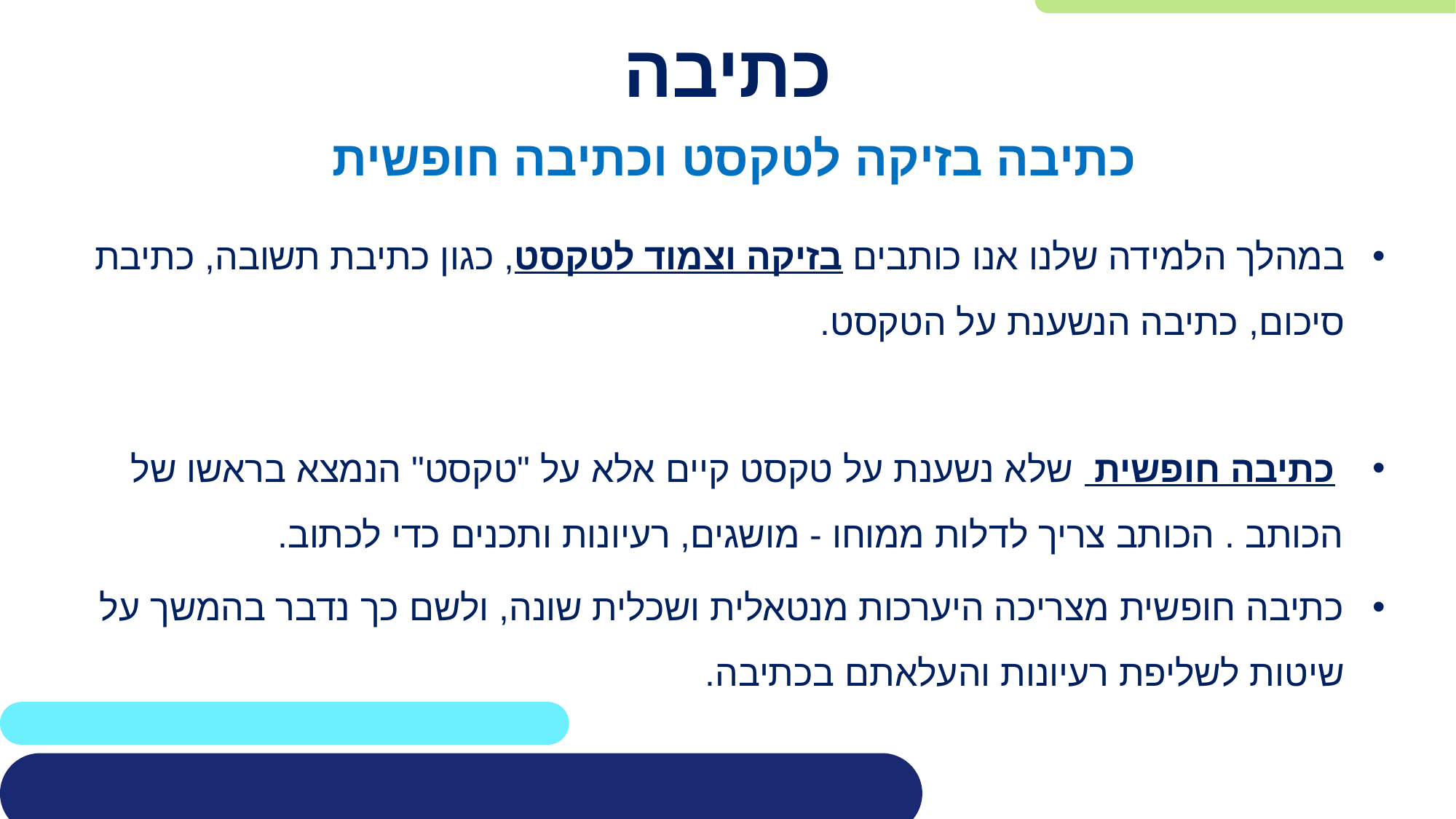

# כתיבה
כתיבה בזיקה לטקסט וכתיבה חופשית
במהלך הלמידה שלנו אנו כותבים בזיקה וצמוד לטקסט, כגון כתיבת תשובה, כתיבת סיכום, כתיבה הנשענת על הטקסט.

 כתיבה חופשית  שלא נשענת על טקסט קיים אלא על "טקסט" הנמצא בראשו של הכותב . הכותב צריך לדלות ממוחו - מושגים, רעיונות ותכנים כדי לכתוב.
כתיבה חופשית מצריכה היערכות מנטאלית ושכלית שונה, ולשם כך נדבר בהמשך על שיטות לשליפת רעיונות והעלאתם בכתיבה.